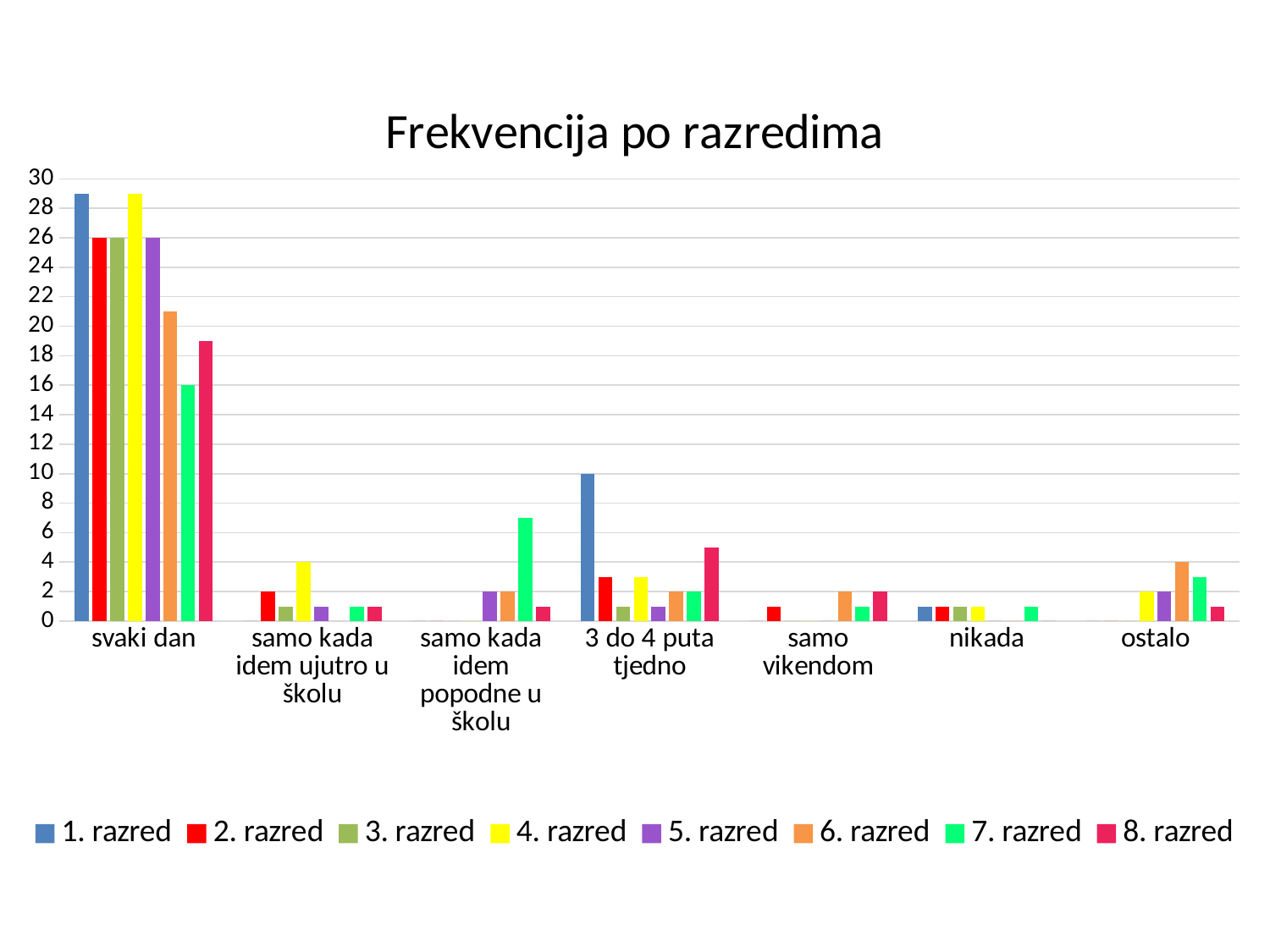

#

### Chart: Frekvencija po razredima

| Category |  |  |  |  |  |  |  |  |
|---|---|---|---|---|---|---|---|---|
| svaki dan | 29.0 | 26.0 | 26.0 | 29.0 | 26.0 | 21.0 | 16.0 | 19.0 |
| samo kada idem ujutro u školu | 0.0 | 2.0 | 1.0 | 4.0 | 1.0 | 0.0 | 1.0 | 1.0 |
| samo kada idem popodne u školu | 0.0 | 0.0 | 0.0 | 0.0 | 2.0 | 2.0 | 7.0 | 1.0 |
| 3 do 4 puta tjedno | 10.0 | 3.0 | 1.0 | 3.0 | 1.0 | 2.0 | 2.0 | 5.0 |
| samo vikendom | 0.0 | 1.0 | 0.0 | 0.0 | 0.0 | 2.0 | 1.0 | 2.0 |
| nikada | 1.0 | 1.0 | 1.0 | 1.0 | 0.0 | 0.0 | 1.0 | 0.0 |
| ostalo | 0.0 | 0.0 | 0.0 | 2.0 | 2.0 | 4.0 | 3.0 | 1.0 |